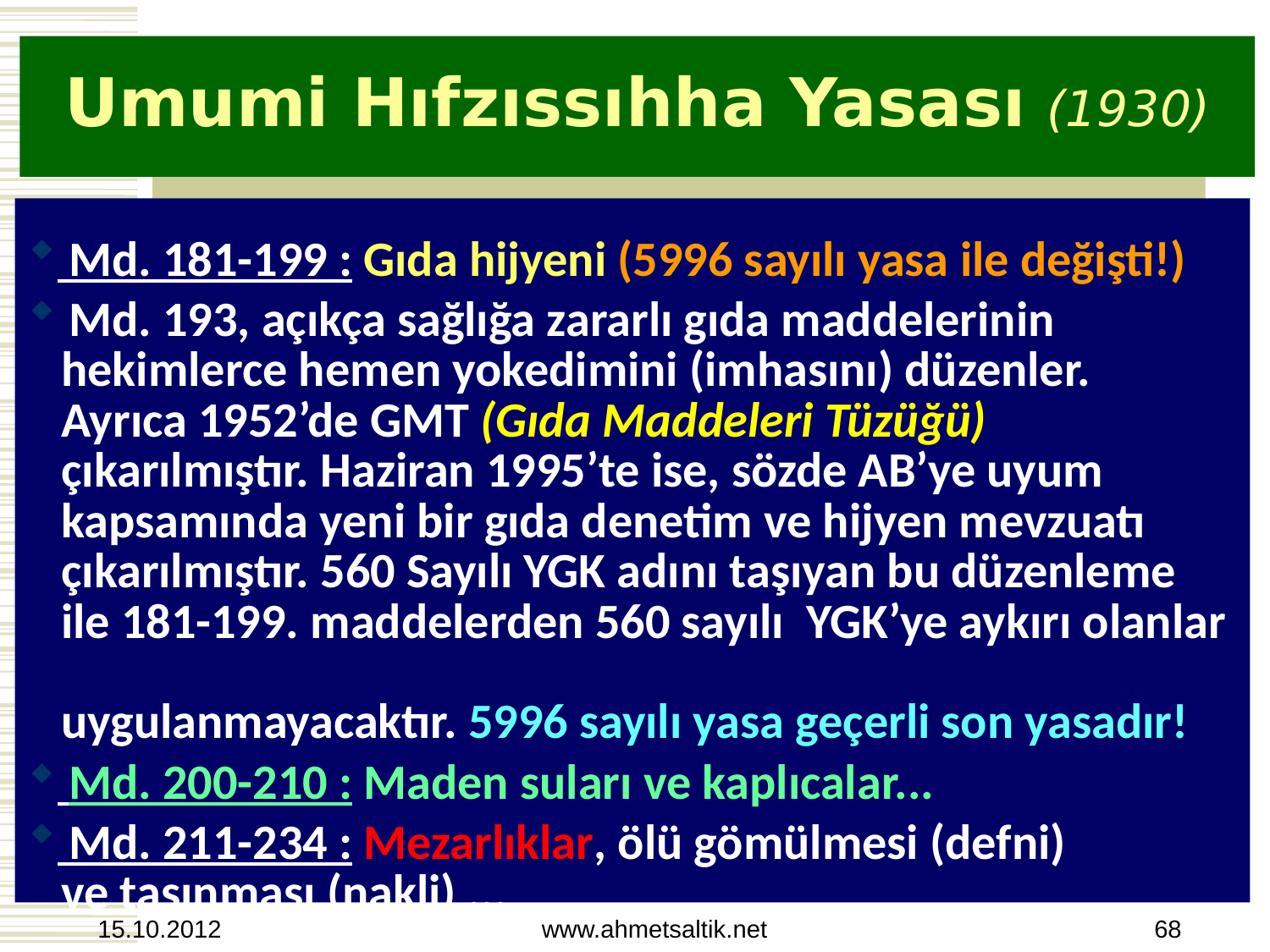

# Umumi Hıfzıssıhha Yasası (1930)

 Md. 181-199 : Gıda hijyeni (5996 sayılı yasa ile değişti!)
 Md. 193, açıkça sağlığa zararlı gıda maddelerinin
   hekimlerce hemen yokedimini (imhasını) düzenler.
   Ayrıca 1952’de GMT (Gıda Maddeleri Tüzüğü)
   çıkarılmıştır. Haziran 1995’te ise, sözde AB’ye uyum
   kapsamında yeni bir gıda denetim ve hijyen mevzuatı
   çıkarılmıştır. 560 Sayılı YGK adını taşıyan bu düzenleme
   ile 181-199. maddelerden 560 sayılı  YGK’ye aykırı olanlar
   uygulanmayacaktır. 5996 sayılı yasa geçerli son yasadır!
 Md. 200-210 : Maden suları ve kaplıcalar...
 Md. 211-234 : Mezarlıklar, ölü gömülmesi (defni)
   ve taşınması (nakli) ...
15.10.2012
www.ahmetsaltik.net
68